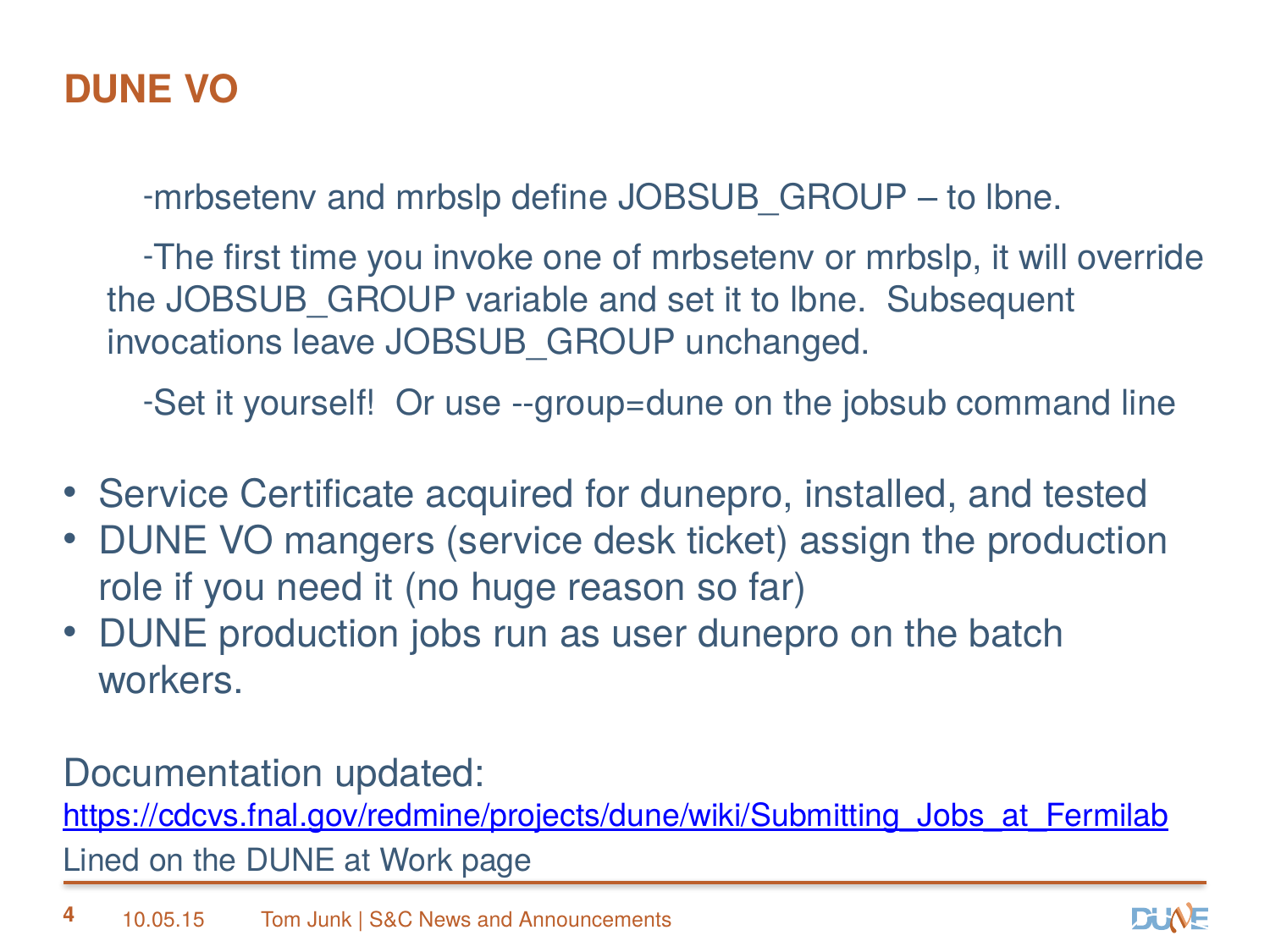

# DUNE VO
mrbsetenv and mrbslp define JOBSUB_GROUP – to lbne.
The first time you invoke one of mrbsetenv or mrbslp, it will override the JOBSUB_GROUP variable and set it to lbne.  Subsequent invocations leave JOBSUB_GROUP unchanged.
Set it yourself!  Or use --group=dune on the jobsub command line

Service Certificate acquired for dunepro, installed, and tested
DUNE VO mangers (service desk ticket) assign the production role if you need it (no huge reason so far)
DUNE production jobs run as user dunepro on the batch workers.

Documentation updated:
https://cdcvs.fnal.gov/redmine/projects/dune/wiki/Submitting_Jobs_at_Fermilab
Lined on the DUNE at Work page
4
10.05.15
Tom Junk | S&C News and Announcements